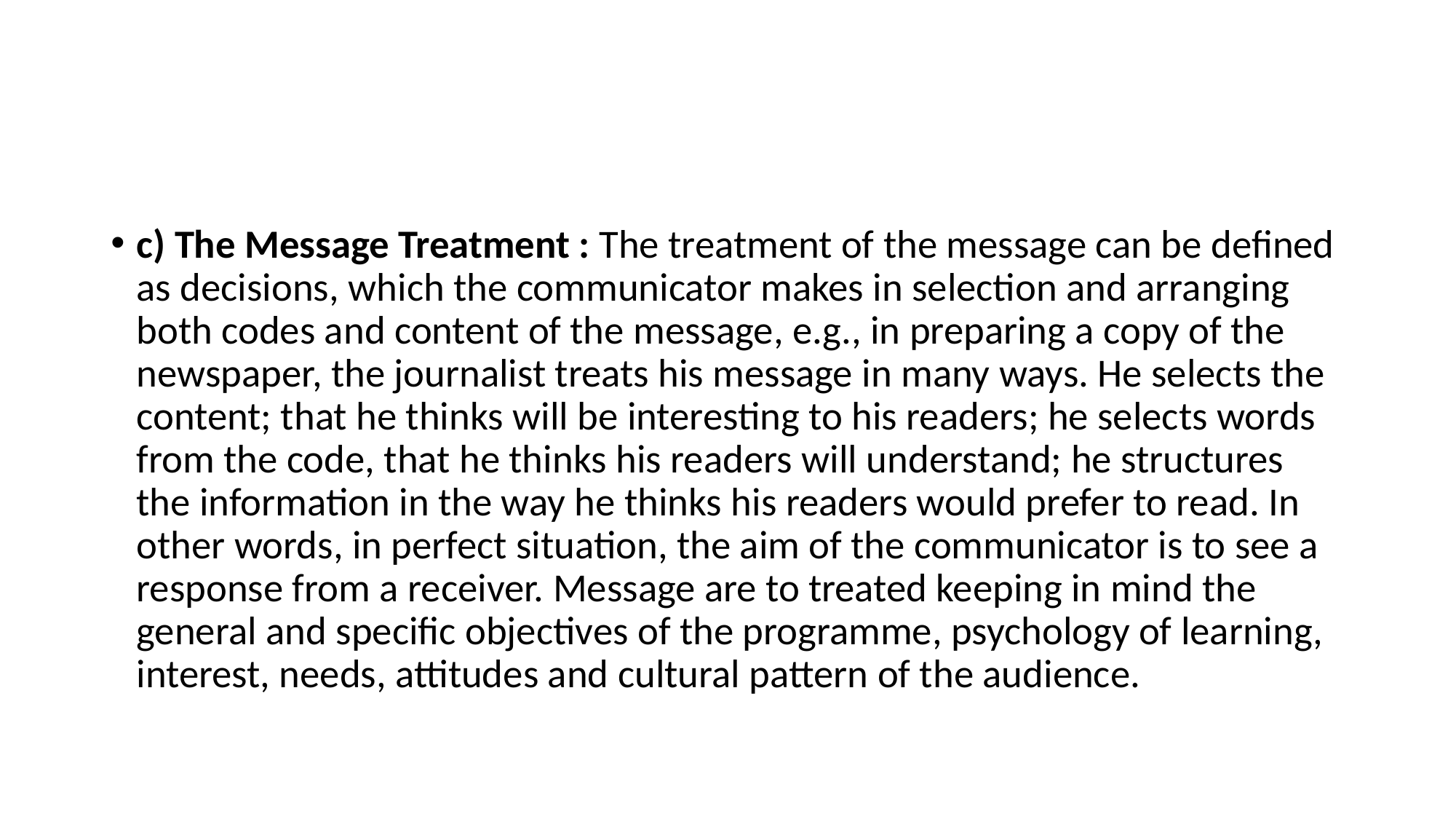

#
c) The Message Treatment : The treatment of the message can be defined as decisions, which the communicator makes in selection and arranging both codes and content of the message, e.g., in preparing a copy of the newspaper, the journalist treats his message in many ways. He selects the content; that he thinks will be interesting to his readers; he selects words from the code, that he thinks his readers will understand; he structures the information in the way he thinks his readers would prefer to read. In other words, in perfect situation, the aim of the communicator is to see a response from a receiver. Message are to treated keeping in mind the general and specific objectives of the programme, psychology of learning, interest, needs, attitudes and cultural pattern of the audience.